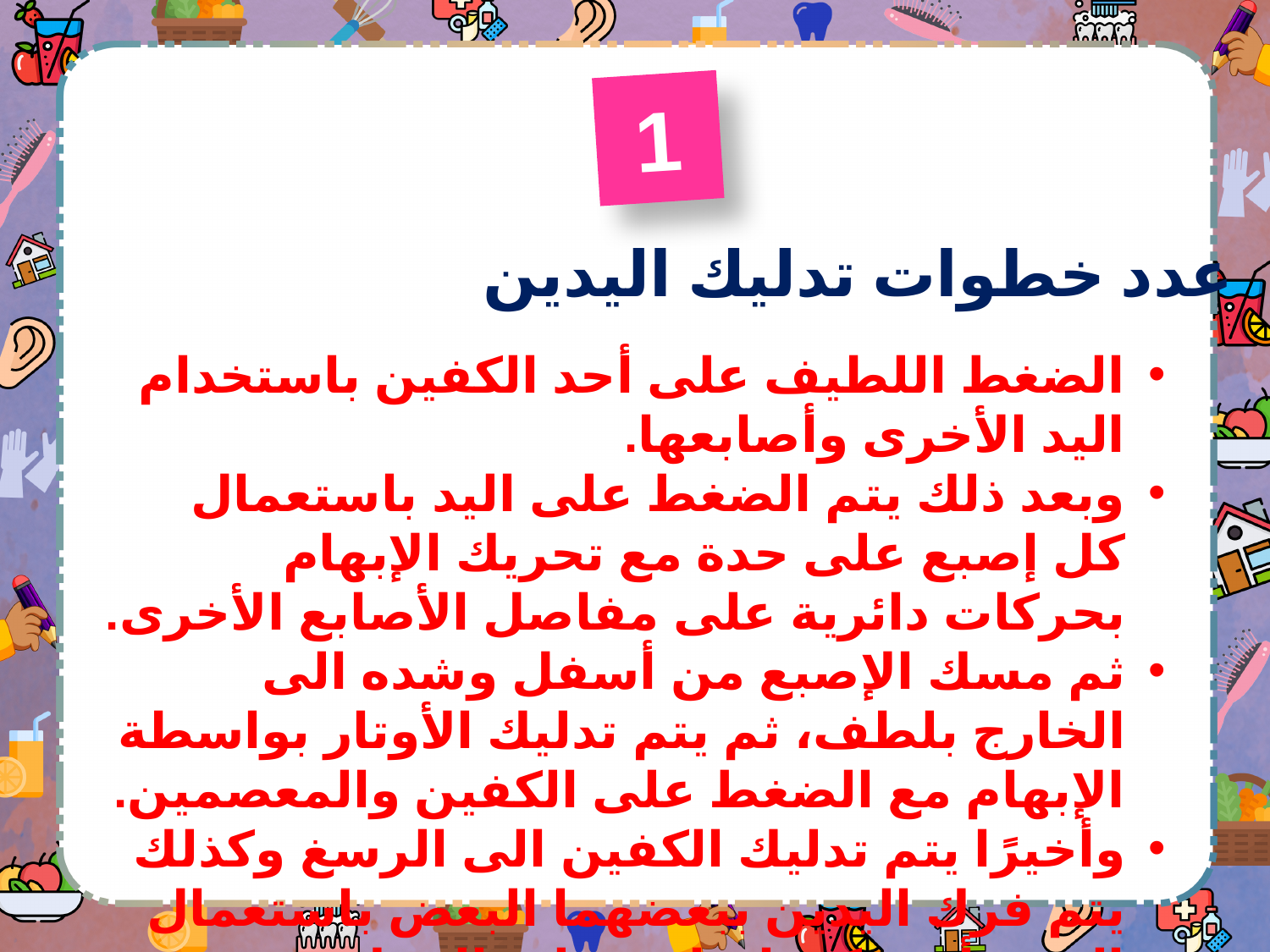

1
عدد خطوات تدليك اليدين
الضغط اللطيف على أحد الكفين باستخدام اليد الأخرى وأصابعها.
وبعد ذلك يتم الضغط على اليد باستعمال كل إصبع على حدة مع تحريك الإبهام بحركات دائرية على مفاصل الأصابع الأخرى.
ثم مسك الإصبع من أسفل وشده الى الخارج بلطف، ثم يتم تدليك الأوتار بواسطة الإبهام مع الضغط على الكفين والمعصمين.
وأخيرًا يتم تدليك الكفين الى الرسغ وكذلك يتم فرك اليدين ببعضهما البعض باستعمال الزيت أو يمكن إتمام عملية الفرك بدونه.